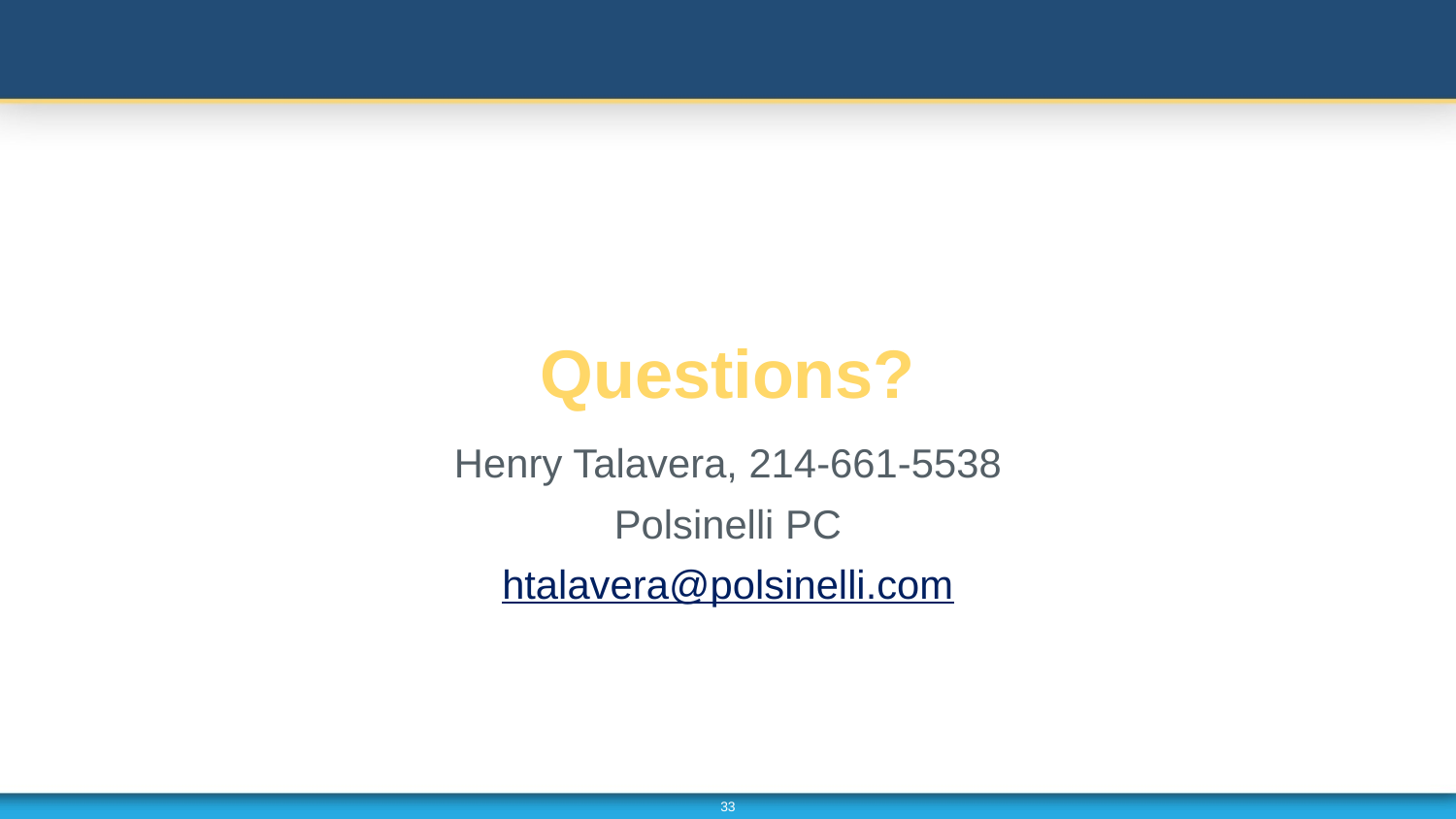

# Questions?
Henry Talavera, 214-661-5538
Polsinelli PC
htalavera@polsinelli.com